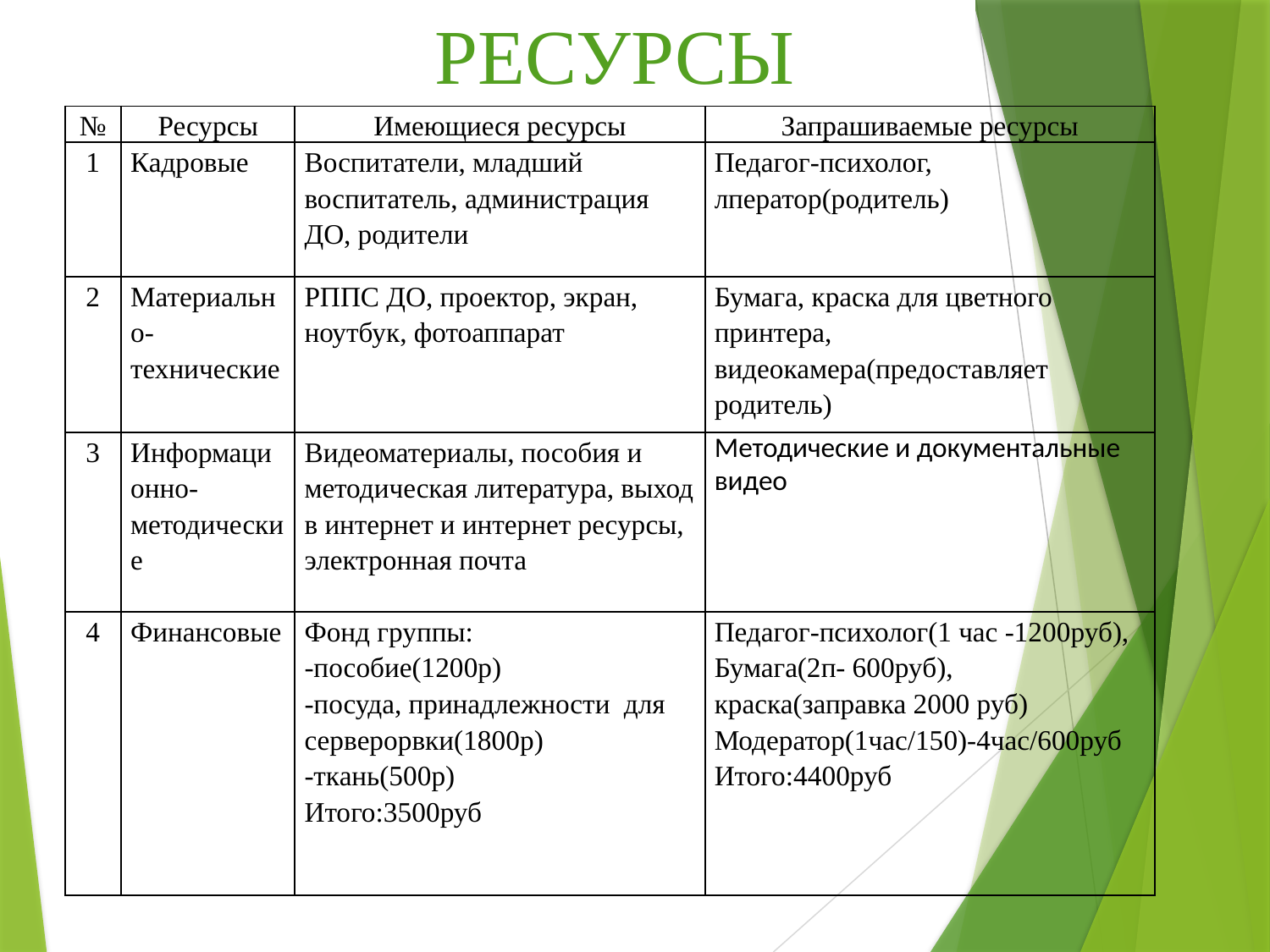

РЕСУРСЫ
| № | Ресурсы | Имеющиеся ресурсы | Запрашиваемые ресурсы |
| --- | --- | --- | --- |
| 1 | Кадровые | Воспитатели, младший воспитатель, администрация ДО, родители | Педагог-психолог, лператор(родитель) |
| 2 | Материально-технические | РППС ДО, проектор, экран, ноутбук, фотоаппарат | Бумага, краска для цветного принтера, видеокамера(предоставляет родитель) |
| 3 | Информационно-методические | Видеоматериалы, пособия и методическая литература, выход в интернет и интернет ресурсы, электронная почта | Методические и документальные видео |
| 4 | Финансовые | Фонд группы: -пособие(1200р) -посуда, принадлежности для серверорвки(1800р) -ткань(500р) Итого:3500руб | Педагог-психолог(1 час -1200руб), Бумага(2п- 600руб), краска(заправка 2000 руб) Модератор(1час/150)-4час/600руб Итого:4400руб |